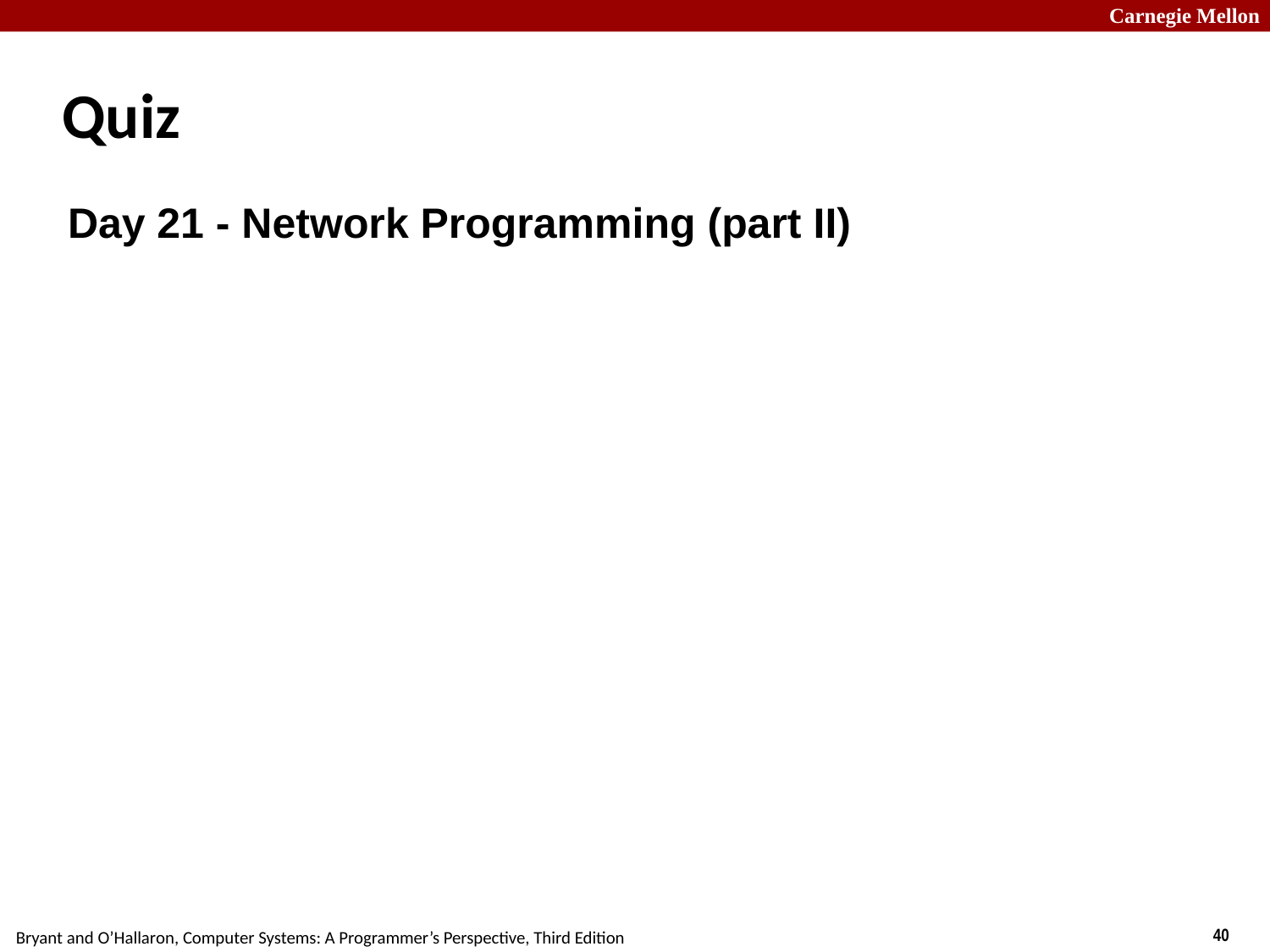

# Quiz
Day 21 - Network Programming (part II)